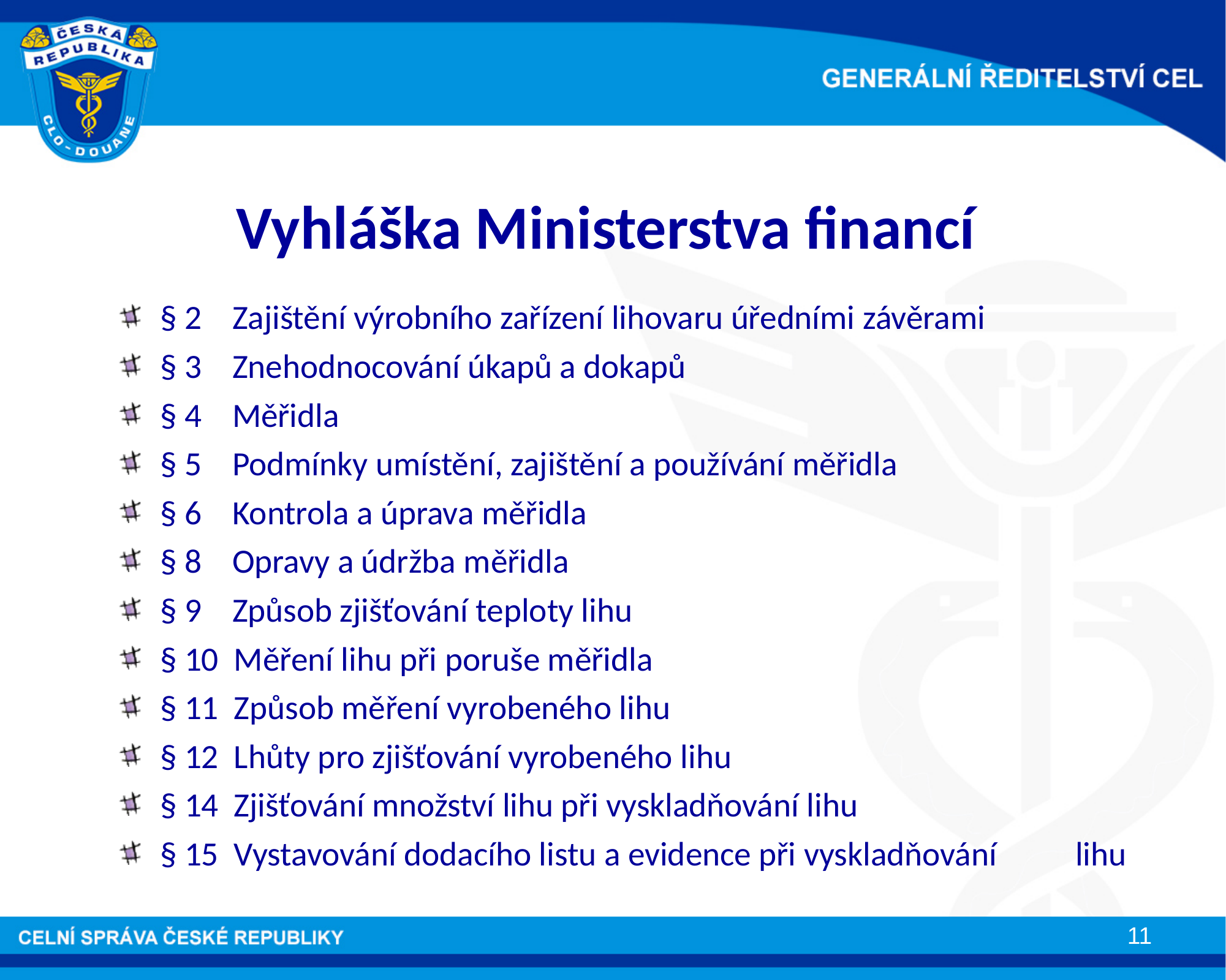

# Vyhláška Ministerstva financí
§ 2    Zajištění výrobního zařízení lihovaru úředními závěrami
§ 3    Znehodnocování úkapů a dokapů
§ 4    Měřidla
§ 5    Podmínky umístění, zajištění a používání měřidla
§ 6    Kontrola a úprava měřidla
§ 8    Opravy a údržba měřidla
§ 9    Způsob zjišťování teploty lihu
§ 10  Měření lihu při poruše měřidla
§ 11  Způsob měření vyrobeného lihu
§ 12  Lhůty pro zjišťování vyrobeného lihu
§ 14  Zjišťování množství lihu při vyskladňování lihu
§ 15  Vystavování dodacího listu a evidence při vyskladňování     	lihu

11